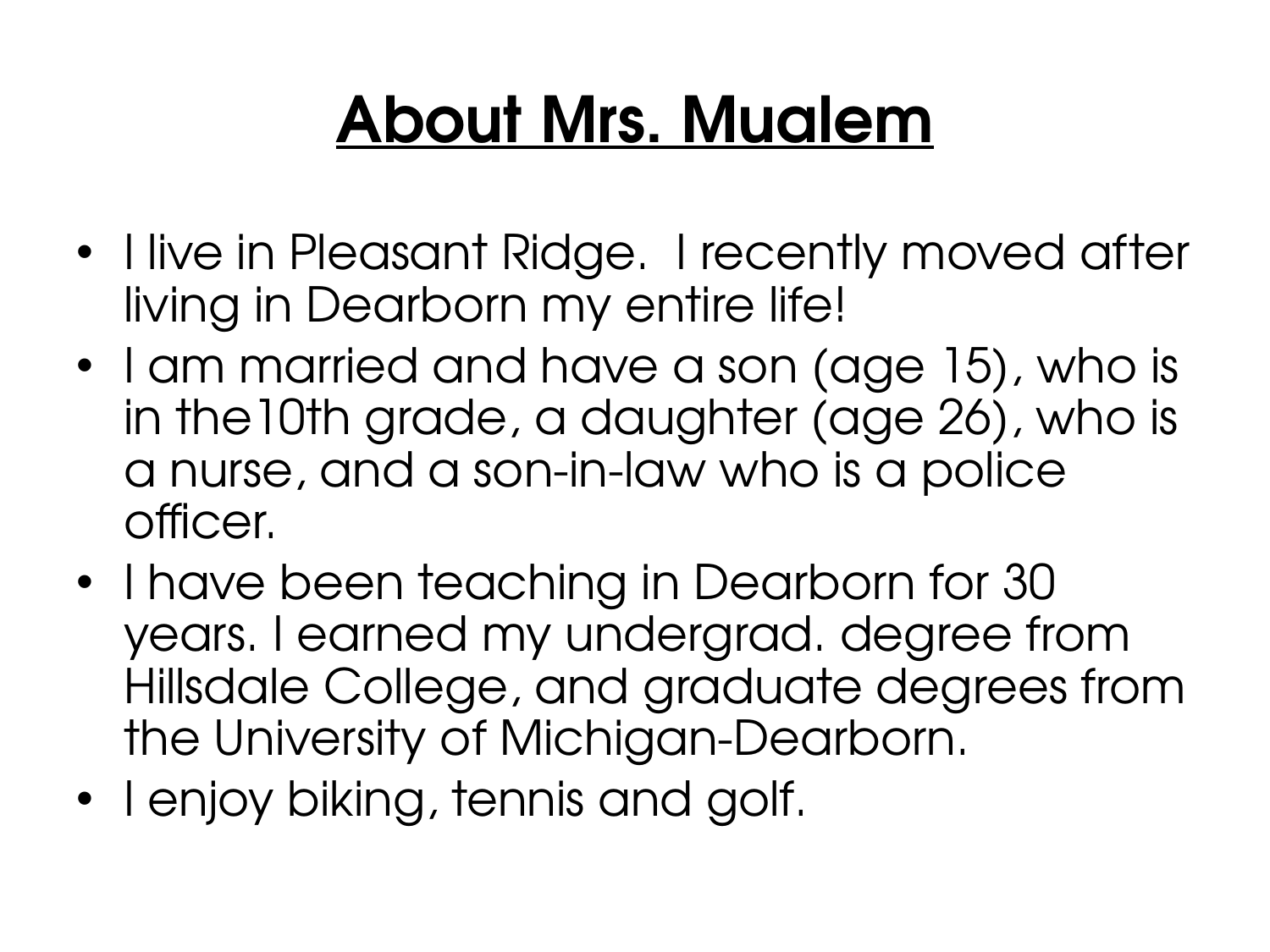

# About Mrs. Mualem
I live in Pleasant Ridge.  I recently moved after living in Dearborn my entire life!
I am married and have a son (age 15), who is in the10th grade, a daughter (age 26), who is a nurse, and a son-in-law who is a police officer.
I have been teaching in Dearborn for 30 years. I earned my undergrad. degree from Hillsdale College, and graduate degrees from the University of Michigan-Dearborn.
I enjoy biking, tennis and golf.